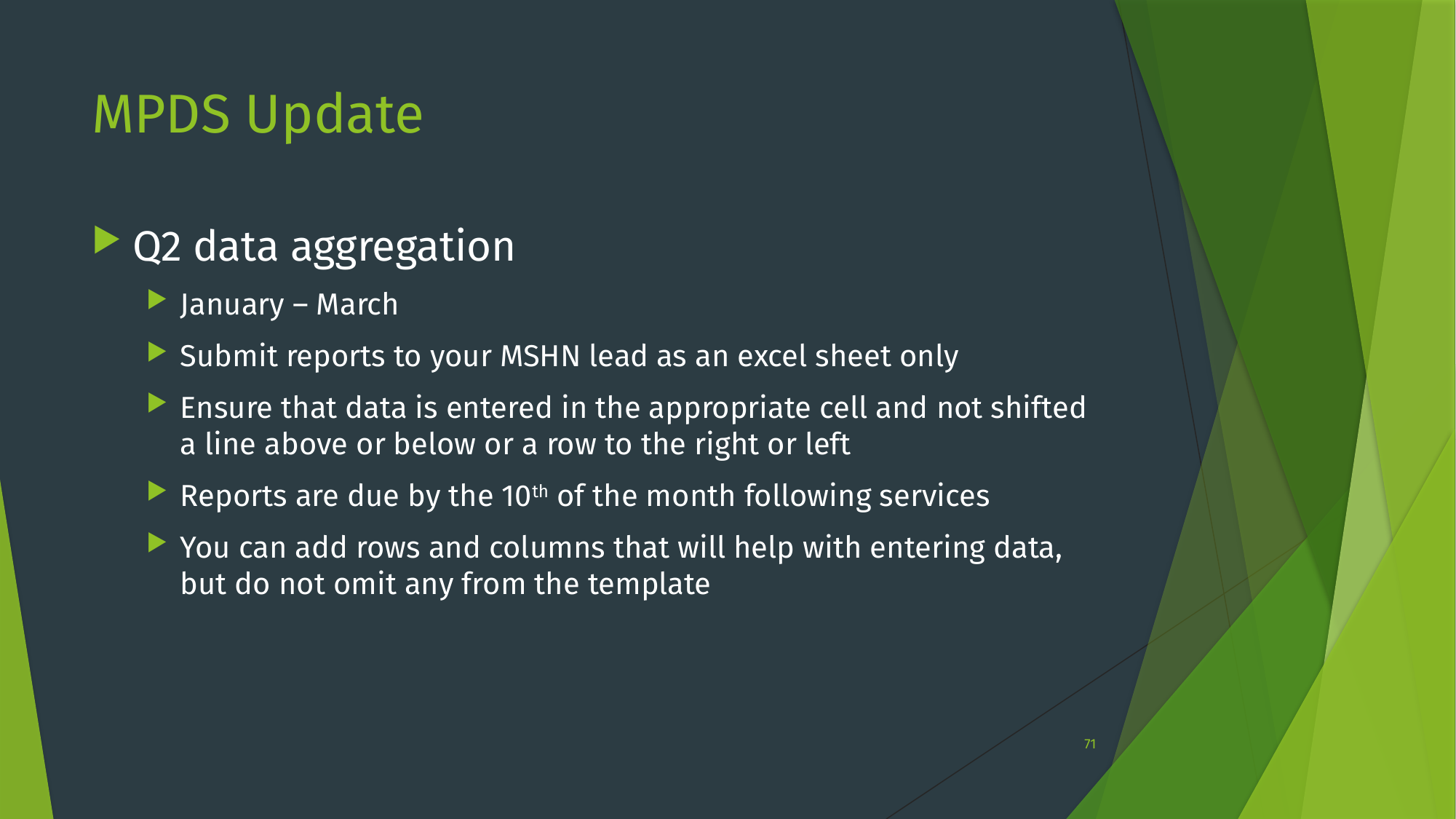

# MPDS Update
Q2 data aggregation
January – March
Submit reports to your MSHN lead as an excel sheet only
Ensure that data is entered in the appropriate cell and not shifted a line above or below or a row to the right or left
Reports are due by the 10th of the month following services
You can add rows and columns that will help with entering data, but do not omit any from the template

71